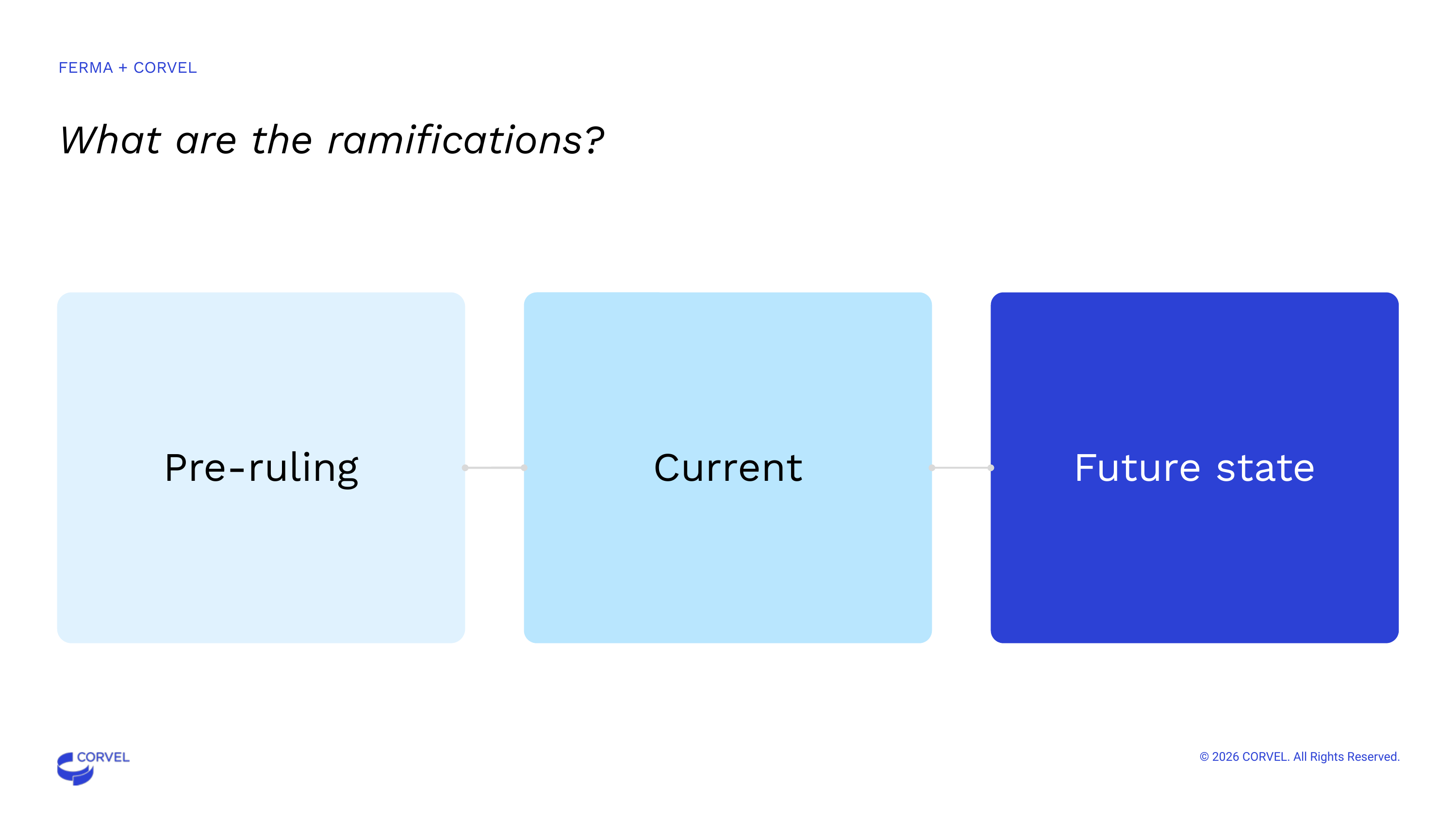

# What are the ramifications?
Pre-ruling
Current
Future state